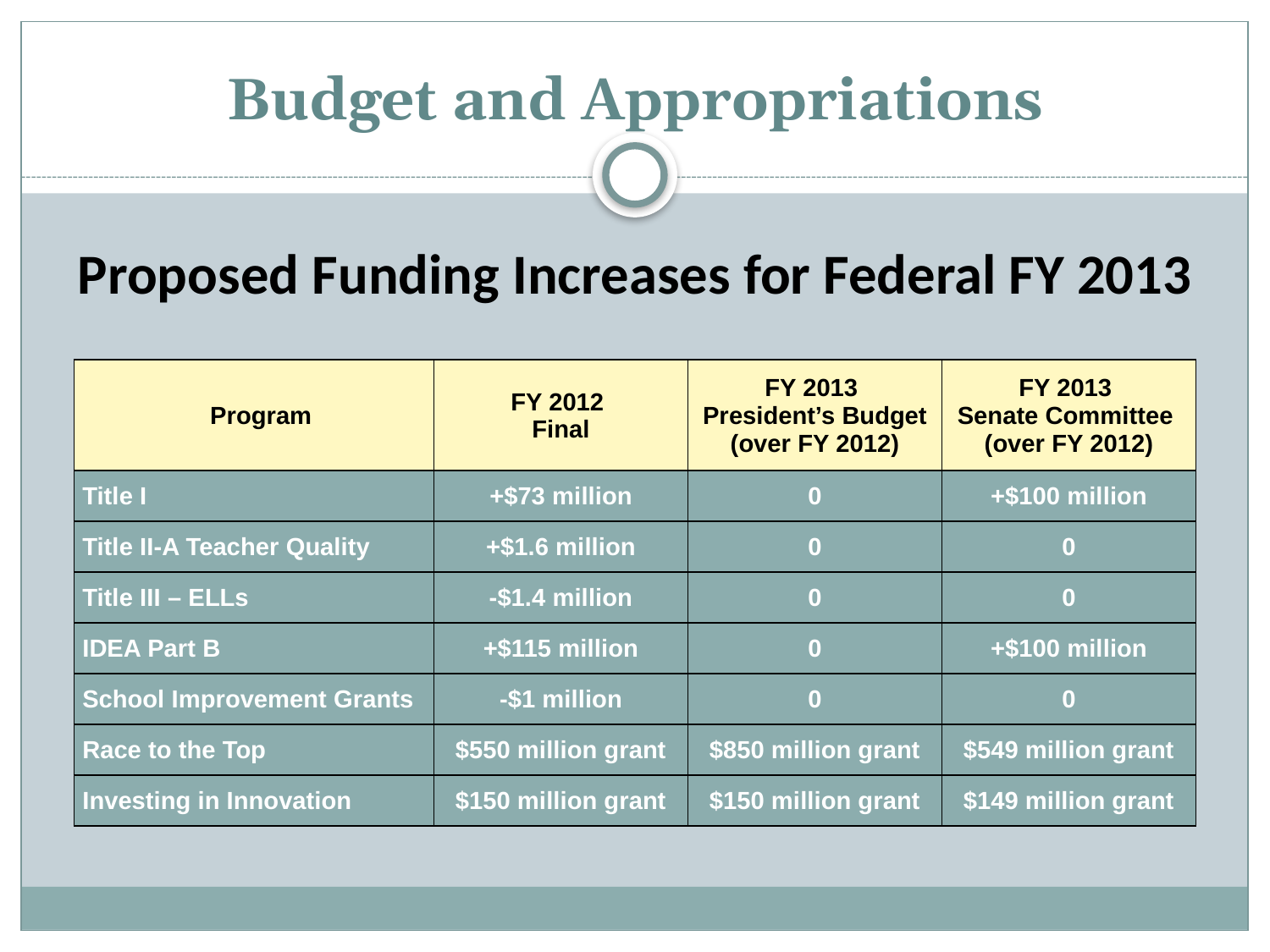

# Budget and Appropriations

Proposed Funding Increases for Federal FY 2013

| Program | FY 2012 Final | FY 2013 President’s Budget (over FY 2012) | FY 2013 Senate Committee (over FY 2012) |
| --- | --- | --- | --- |
| Title I | +$73 million | 0 | +$100 million |
| Title II-A Teacher Quality | +$1.6 million | 0 | 0 |
| Title III – ELLs | -$1.4 million | 0 | 0 |
| IDEA Part B | +$115 million | 0 | +$100 million |
| School Improvement Grants | -$1 million | 0 | 0 |
| Race to the Top | $550 million grant | $850 million grant | $549 million grant |
| Investing in Innovation | $150 million grant | $150 million grant | $149 million grant |